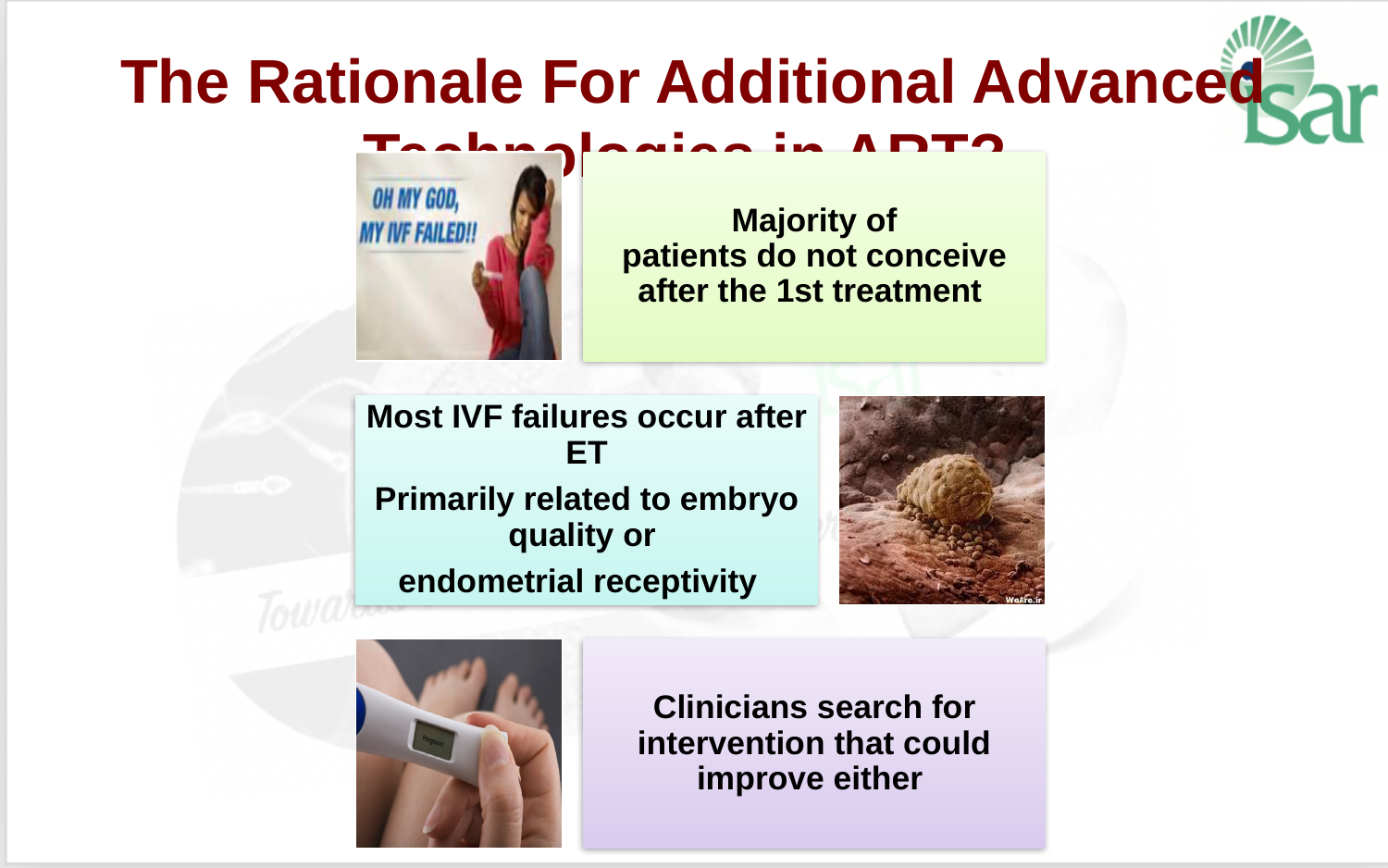

# The Rationale For Additional Advanced Technologies in ART?
Majority of
patients do not conceive after the 1st treatment
Most IVF failures occur after ET
Primarily related to embryo quality or
endometrial receptivity
Clinicians search for intervention that could improve either